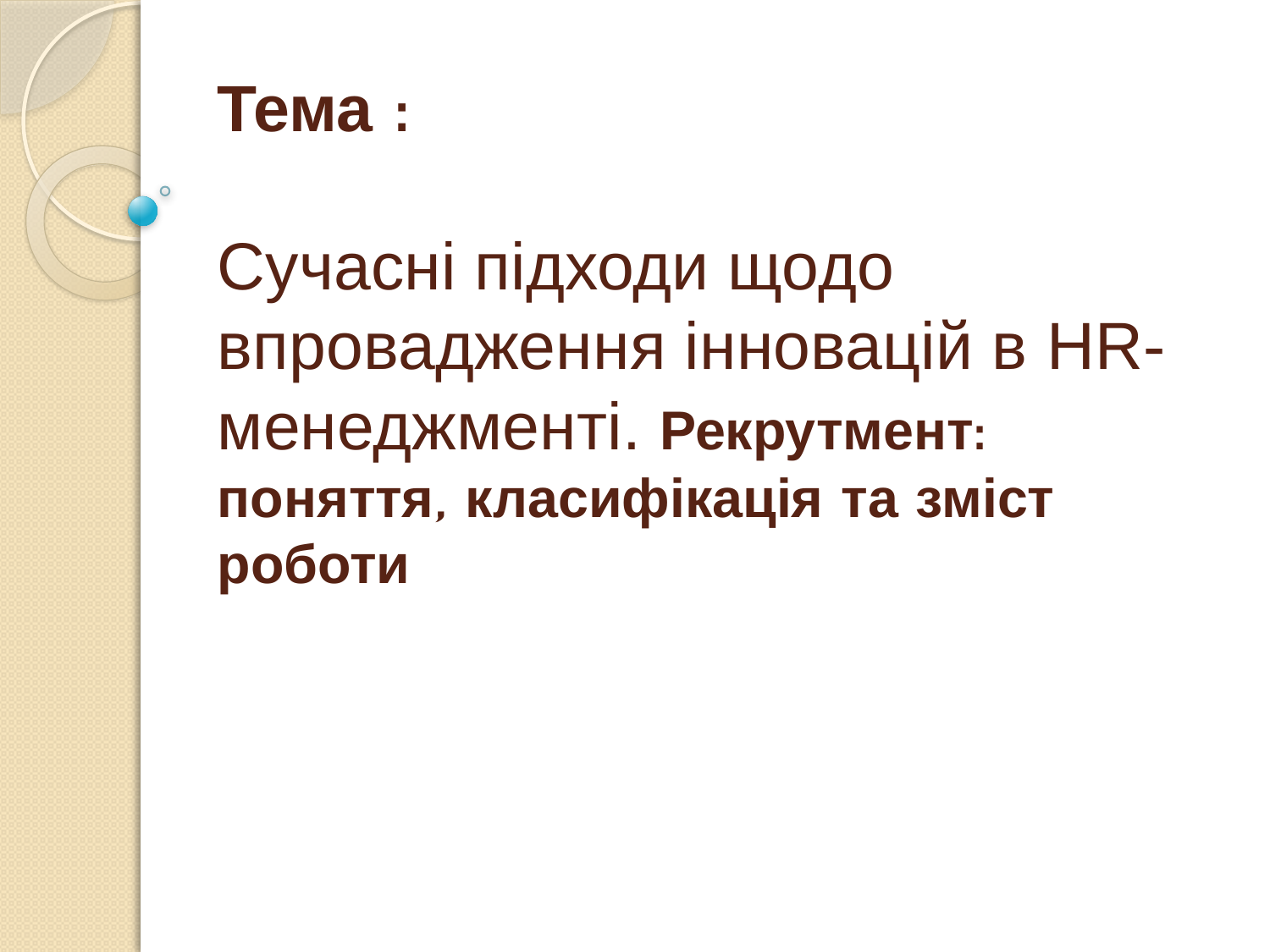

# Тема : Сучасні підходи щодо впровадження інновацій в HR-менеджменті. Рекрутмент: поняття, класифікація та зміст роботи